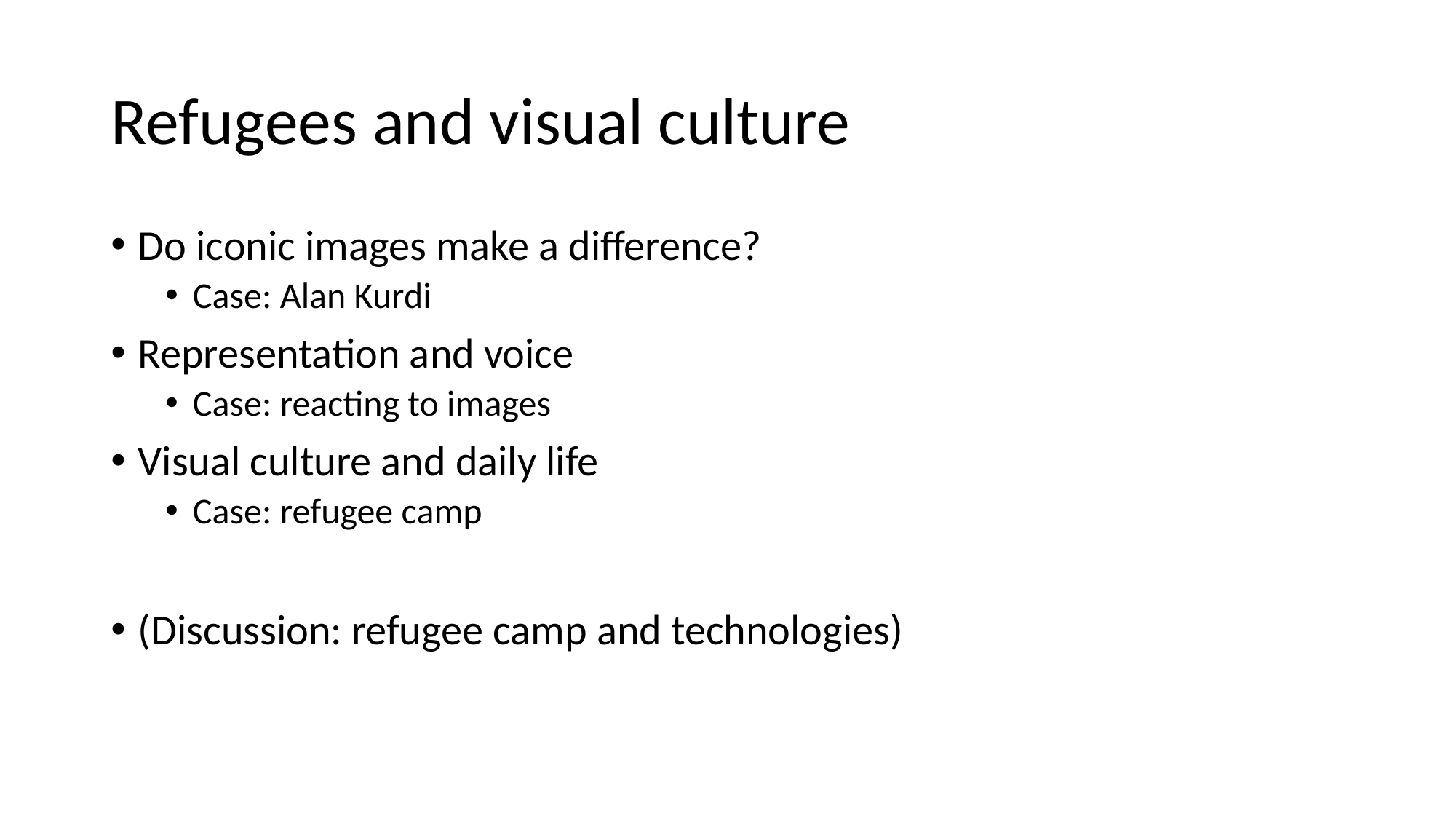

# Refugees and visual culture
Do iconic images make a difference?
Case: Alan Kurdi
Representation and voice
Case: reacting to images
Visual culture and daily life
Case: refugee camp

(Discussion: refugee camp and technologies)